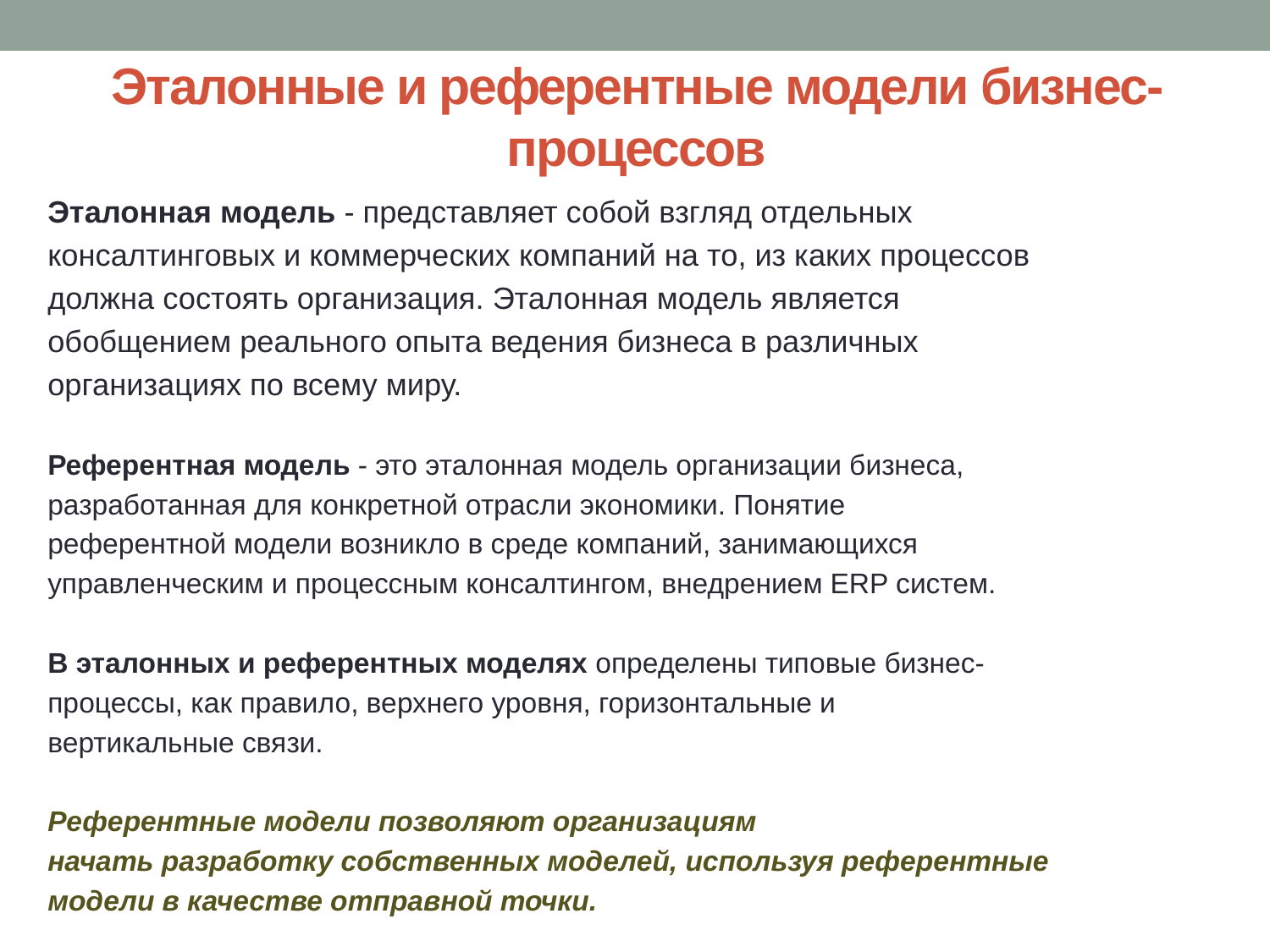

# Эталонные и референтные модели бизнес-процессов
Эталонная модель - представляет собой взгляд отдельных
консалтинговых и коммерческих компаний на то, из каких процессов
должна состоять организация. Эталонная модель является
обобщением реального опыта ведения бизнеса в различных
организациях по всему миру.

Референтная модель - это эталонная модель организации бизнеса,
разработанная для конкретной отрасли экономики. Понятие
референтной модели возникло в среде компаний, занимающихся
управленческим и процессным консалтингом, внедрением ERP систем.

В эталонных и референтных моделях определены типовые бизнес-
процессы, как правило, верхнего уровня, горизонтальные и
вертикальные связи.

Референтные модели позволяют организациям
начать разработку собственных моделей, используя референтные
модели в качестве отправной точки.